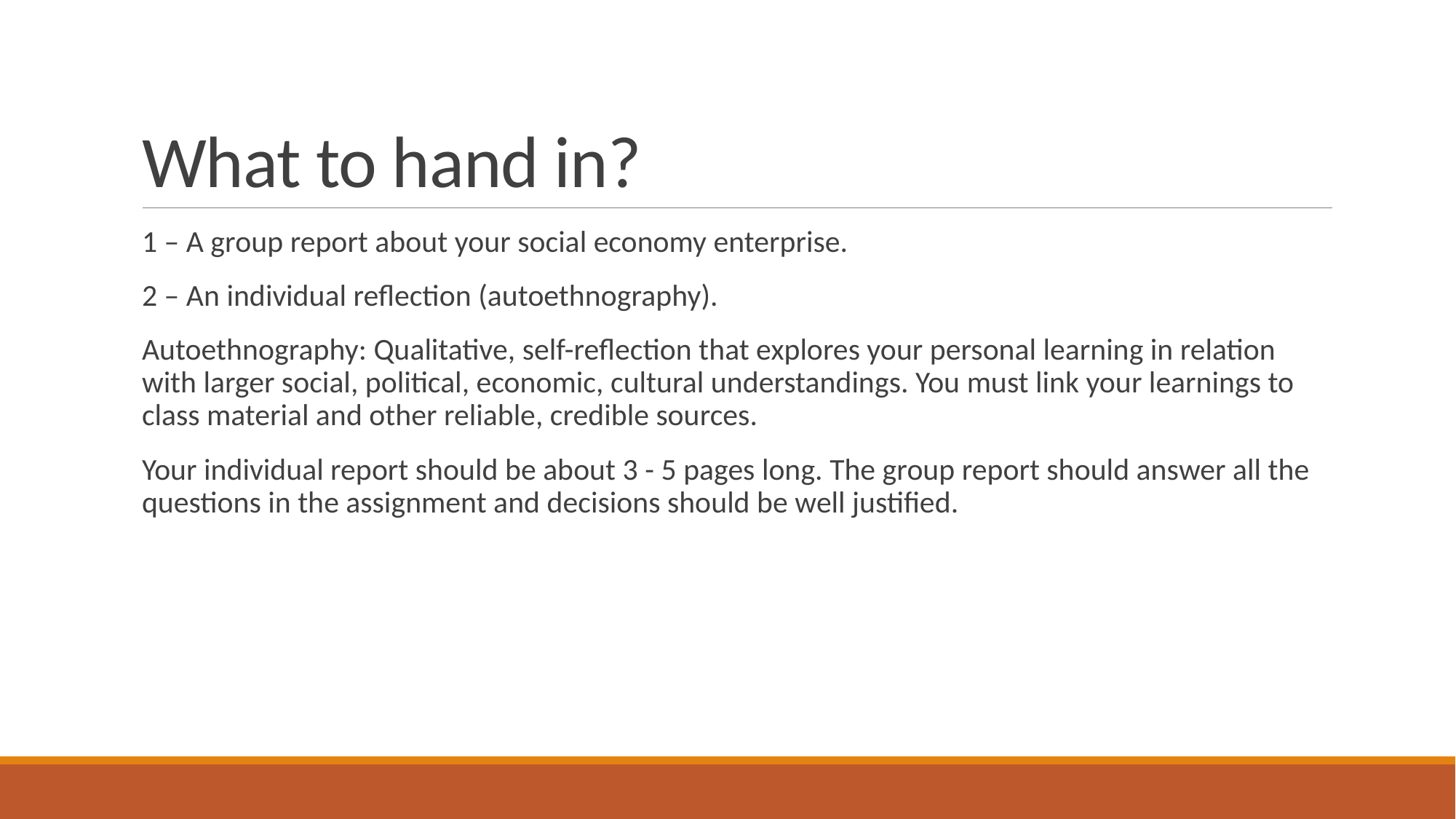

# What to hand in?
1 – A group report about your social economy enterprise.
2 – An individual reflection (autoethnography).
Autoethnography: Qualitative, self-reflection that explores your personal learning in relation with larger social, political, economic, cultural understandings. You must link your learnings to class material and other reliable, credible sources.
Your individual report should be about 3 - 5 pages long. The group report should answer all the questions in the assignment and decisions should be well justified.